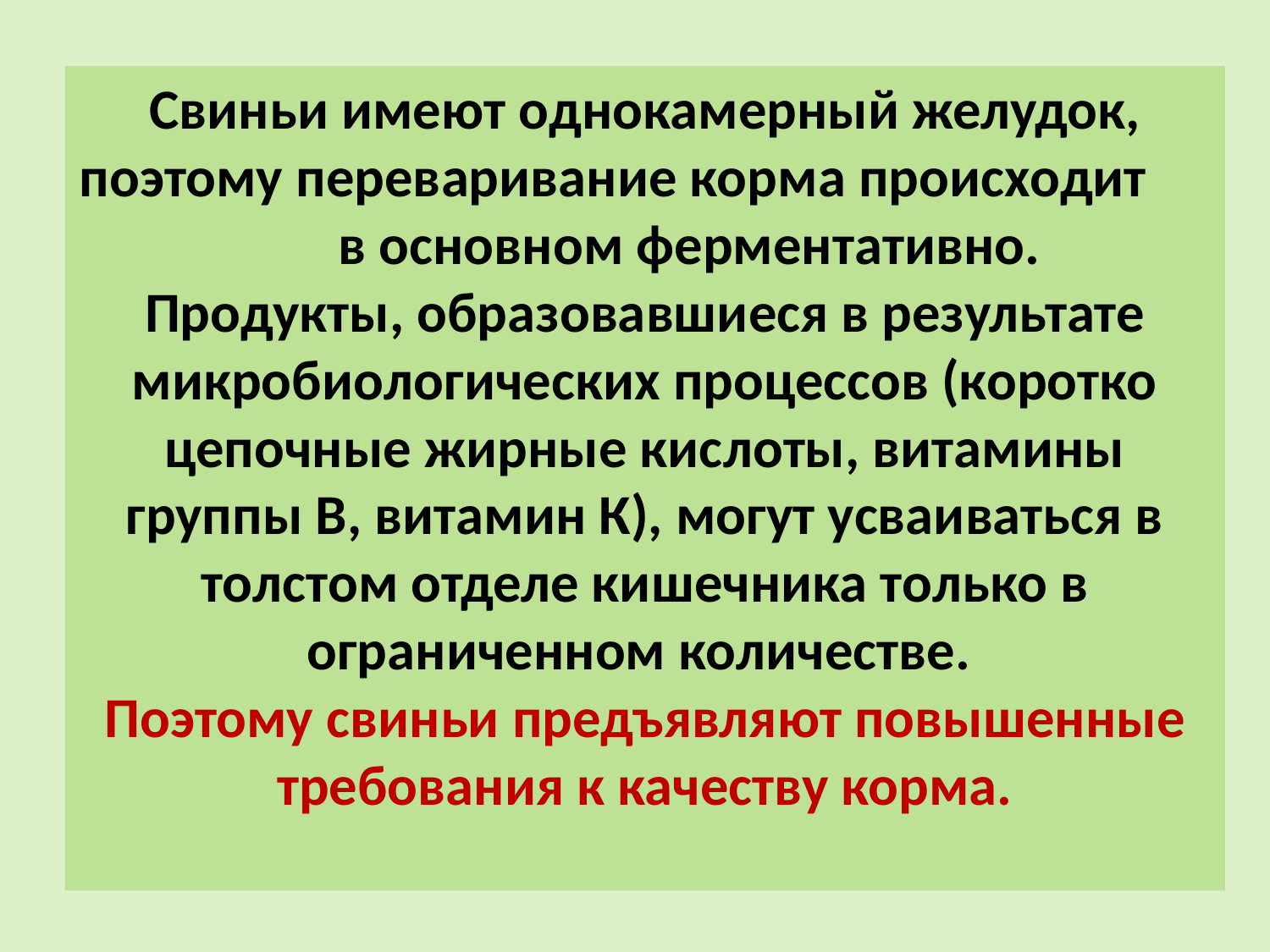

Свиньи имеют однокамерный желудок, поэтому переваривание корма происходит              в основном ферментативно.
Продукты, образовавшиеся в результате микробиологических процессов (коротко цепочные жирные кислоты, витамины группы В, витамин К), могут усваиваться в толстом отделе кишечника только в ограниченном количестве.
Поэтому свиньи предъявляют повышенные требования к качеству корма.